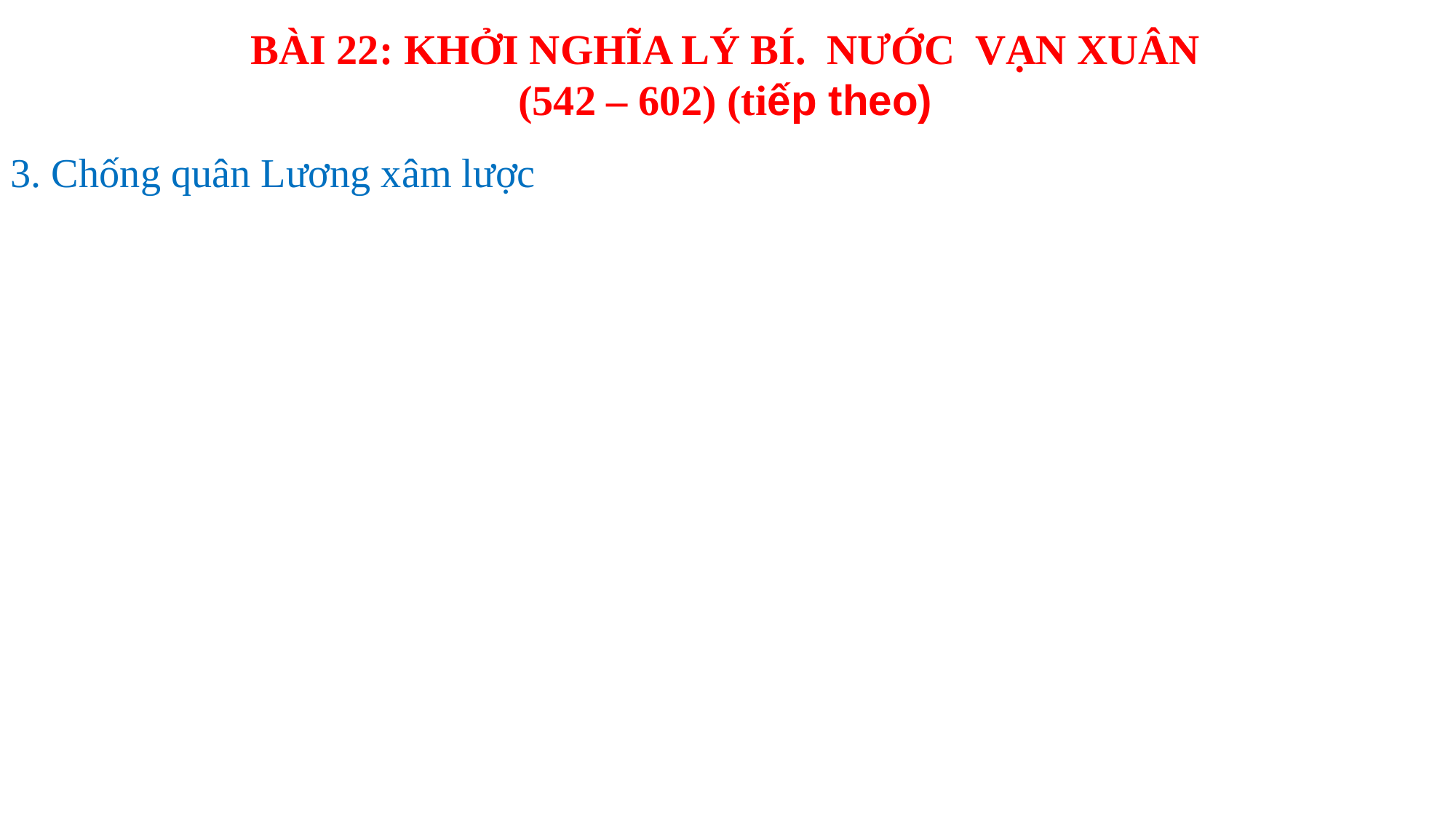

BÀI 22: KHỞI NGHĨA LÝ BÍ.  NƯỚC  VẠN XUÂN (542 – 602) (tiếp theo)
3. Chống quân Lương xâm lược